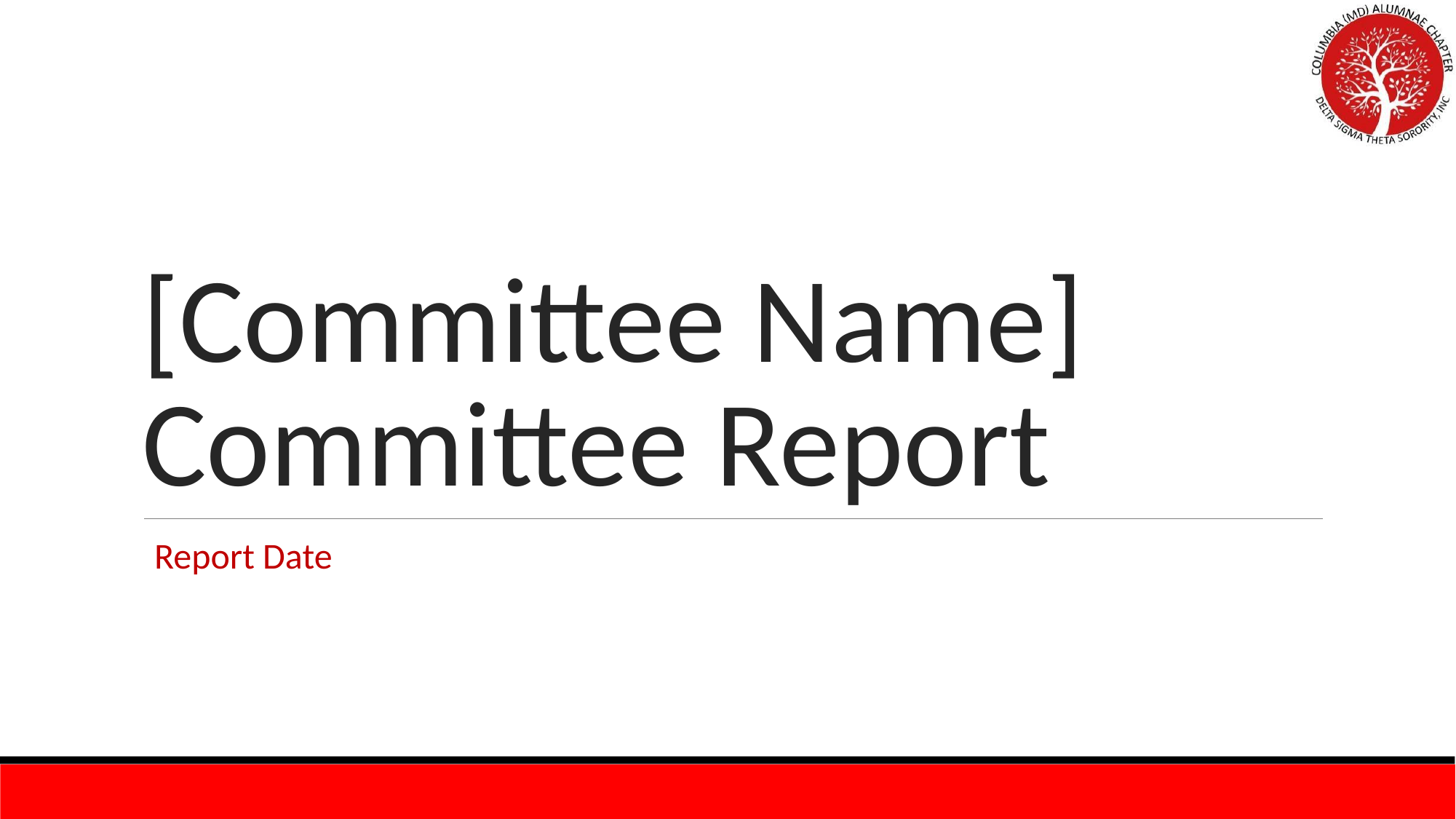

# [Committee Name] Committee Report
Report Date